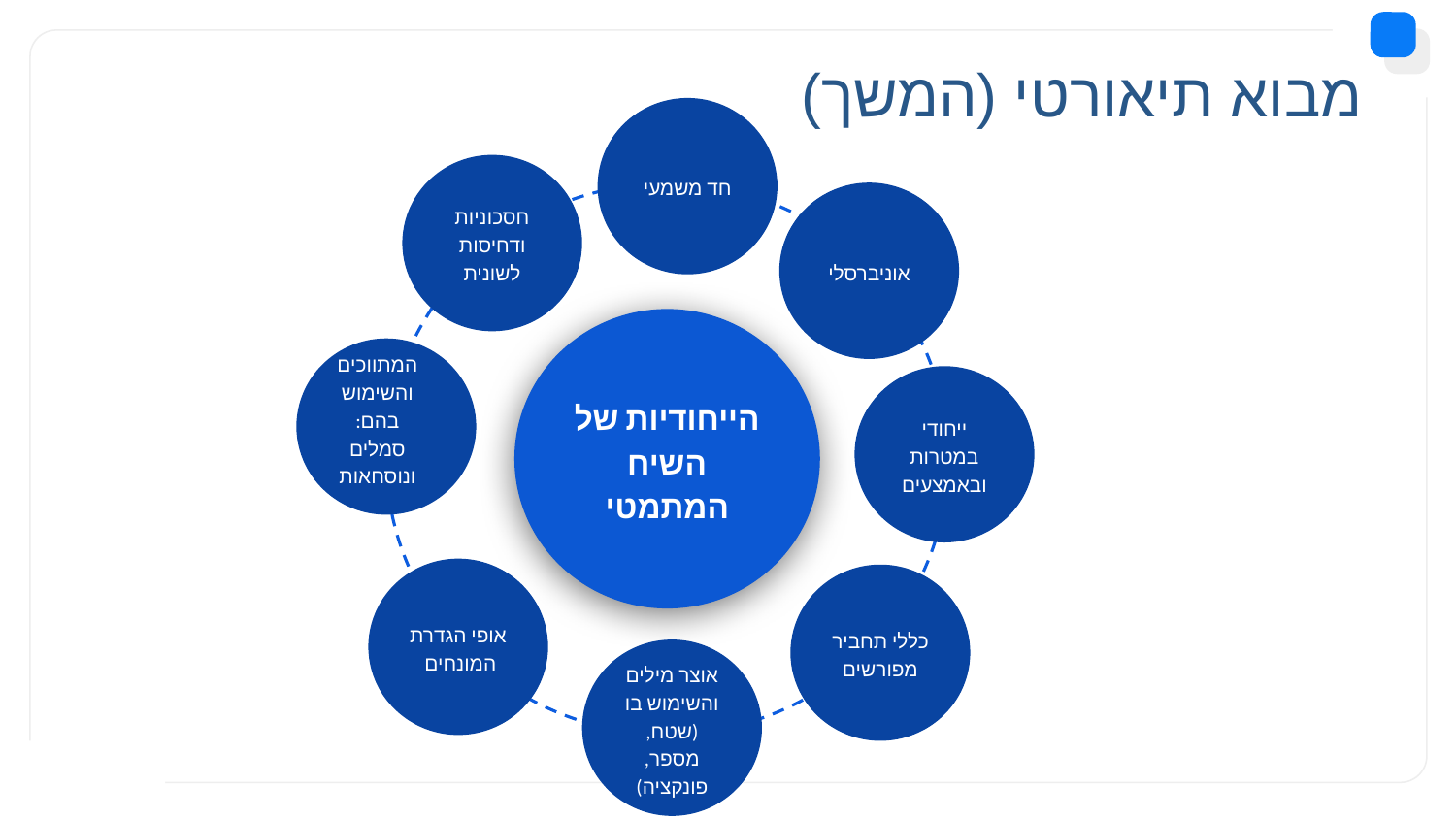

# מבוא תיאורטי (המשך)

חד משמעי

חסכוניות ודחיסות לשונית

אוניברסלי

הייחודיות של השיח המתמטי

המתווכים והשימוש בהם: סמלים ונוסחאות

ייחודי במטרות ובאמצעים

אופי הגדרת המונחים

כללי תחביר מפורשים

אוצר מילים והשימוש בו (שטח, מספר, פונקציה)